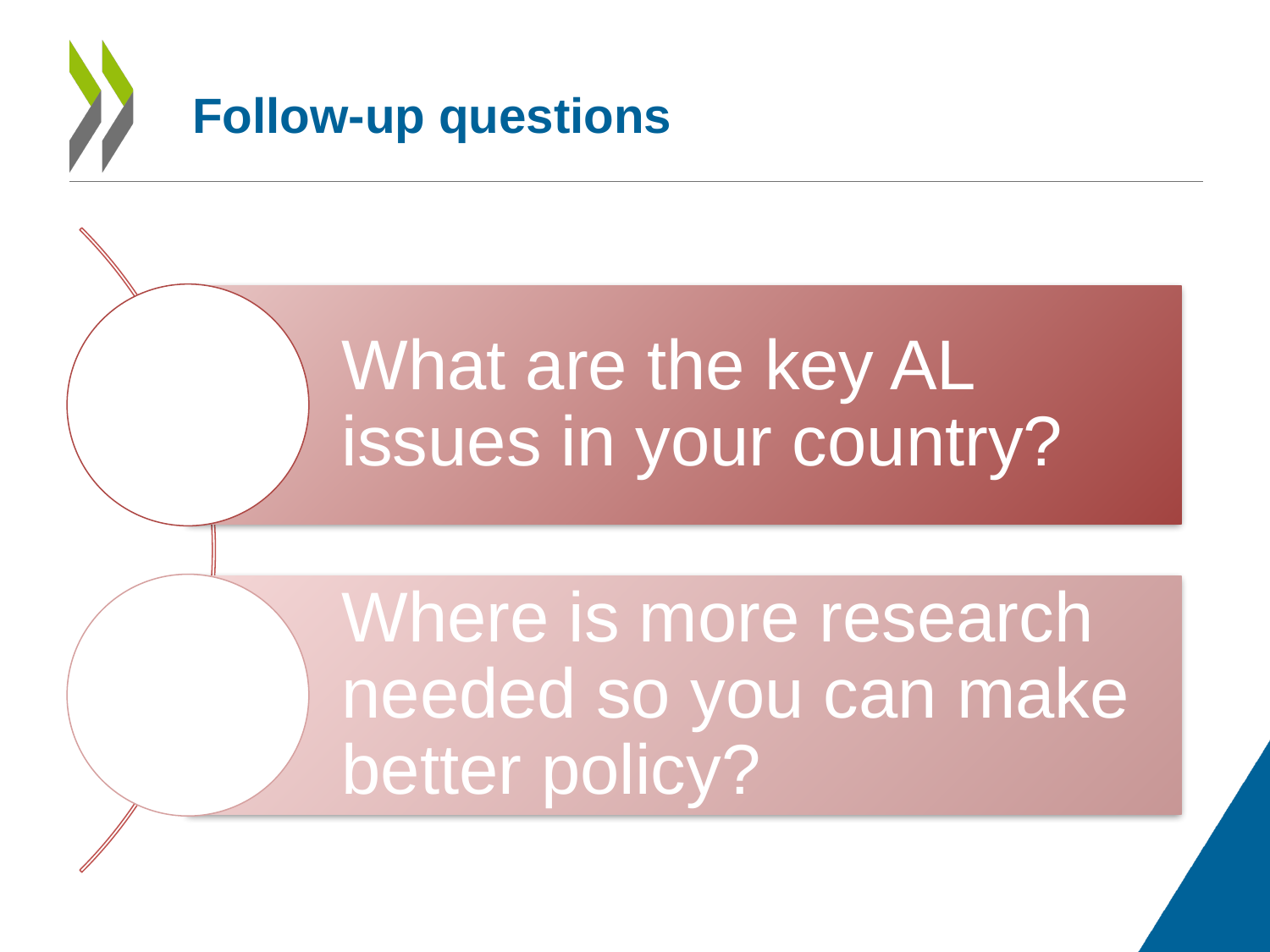

# Follow-up questions
What are the key AL issues in your country?
Where is more research needed so you can make better policy?